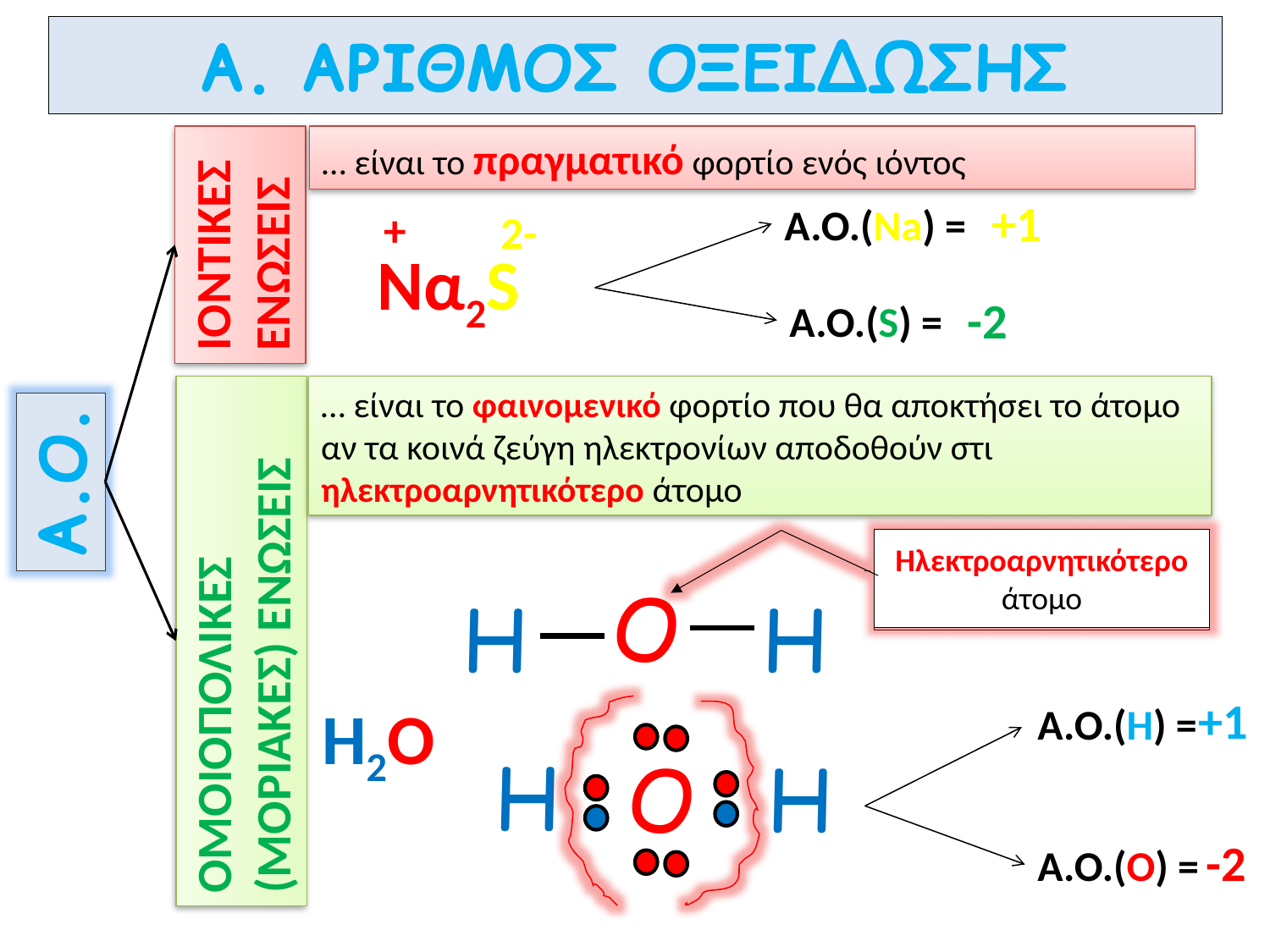

Α. ΑΡΙΘΜΟΣ ΟΞΕΙΔΩΣΗΣ
… είναι το πραγματικό φορτίο ενός ιόντος
ΙΟΝΤΙΚΕΣ
ΕΝΩΣΕΙΣ
+
+1
2-
A.O.(Na) =
Να2S
-2
A.O.(S) =
… είναι το φαινομενικό φορτίο που θα αποκτήσει το άτομο αν τα κοινά ζεύγη ηλεκτρονίων αποδοθούν στι ηλεκτροαρνητικότερο άτομο
Α.Ο.
Ηλεκτροαρνητικότερο άτομο
Ηλεκτροαρνητικότερο άτομο ;
Ο
Η
Η
ΟΜΟΙΟΠΟΛΙΚΕΣ (ΜΟΡΙΑΚΕΣ) ΕΝΩΣΕΙΣ
+1
H2O
A.O.(Η) =

Η
Ο
Η

-2
A.O.(Ο) =